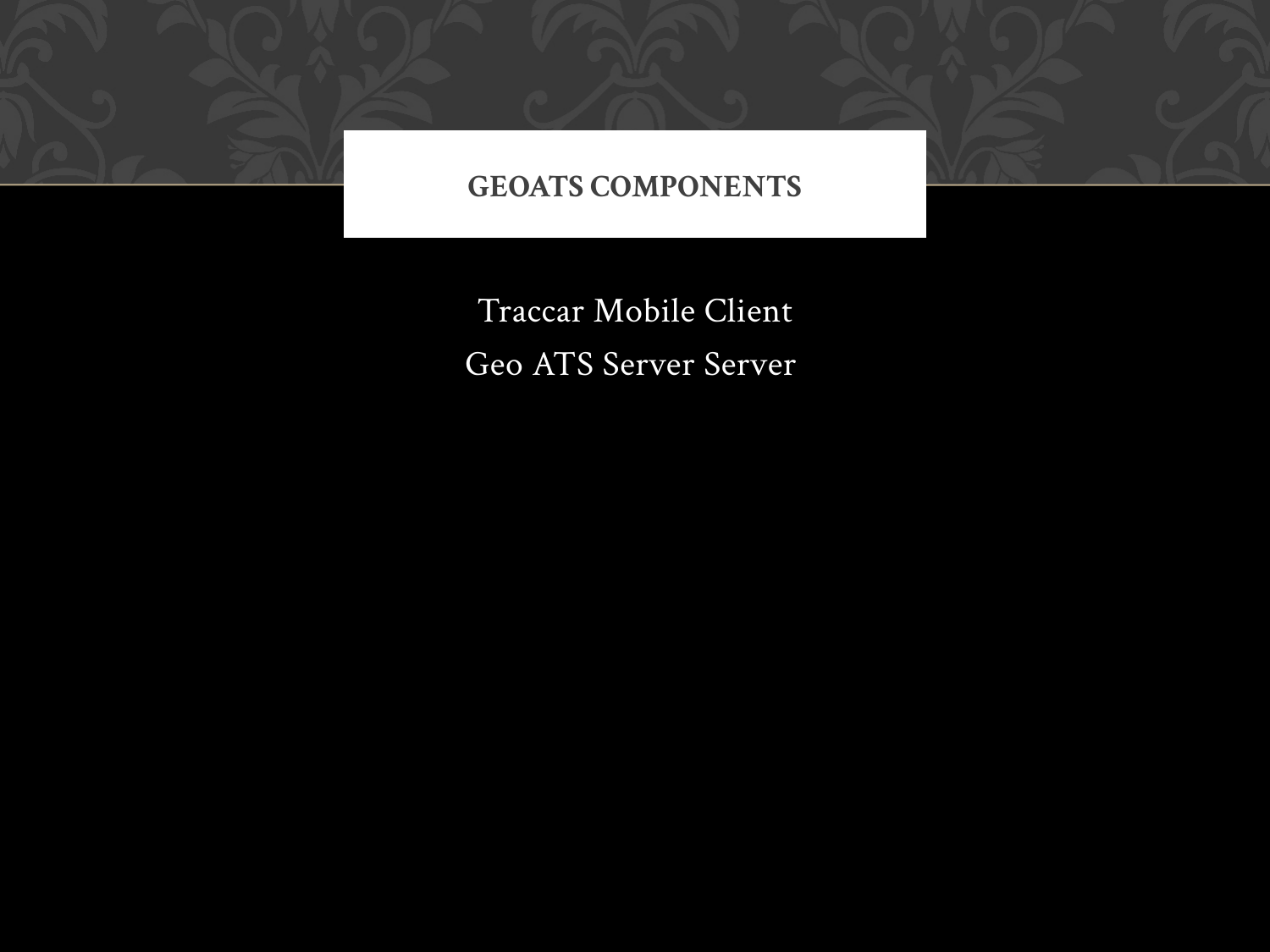

# GeoATS Components
Traccar Mobile Client
Geo ATS Server Server